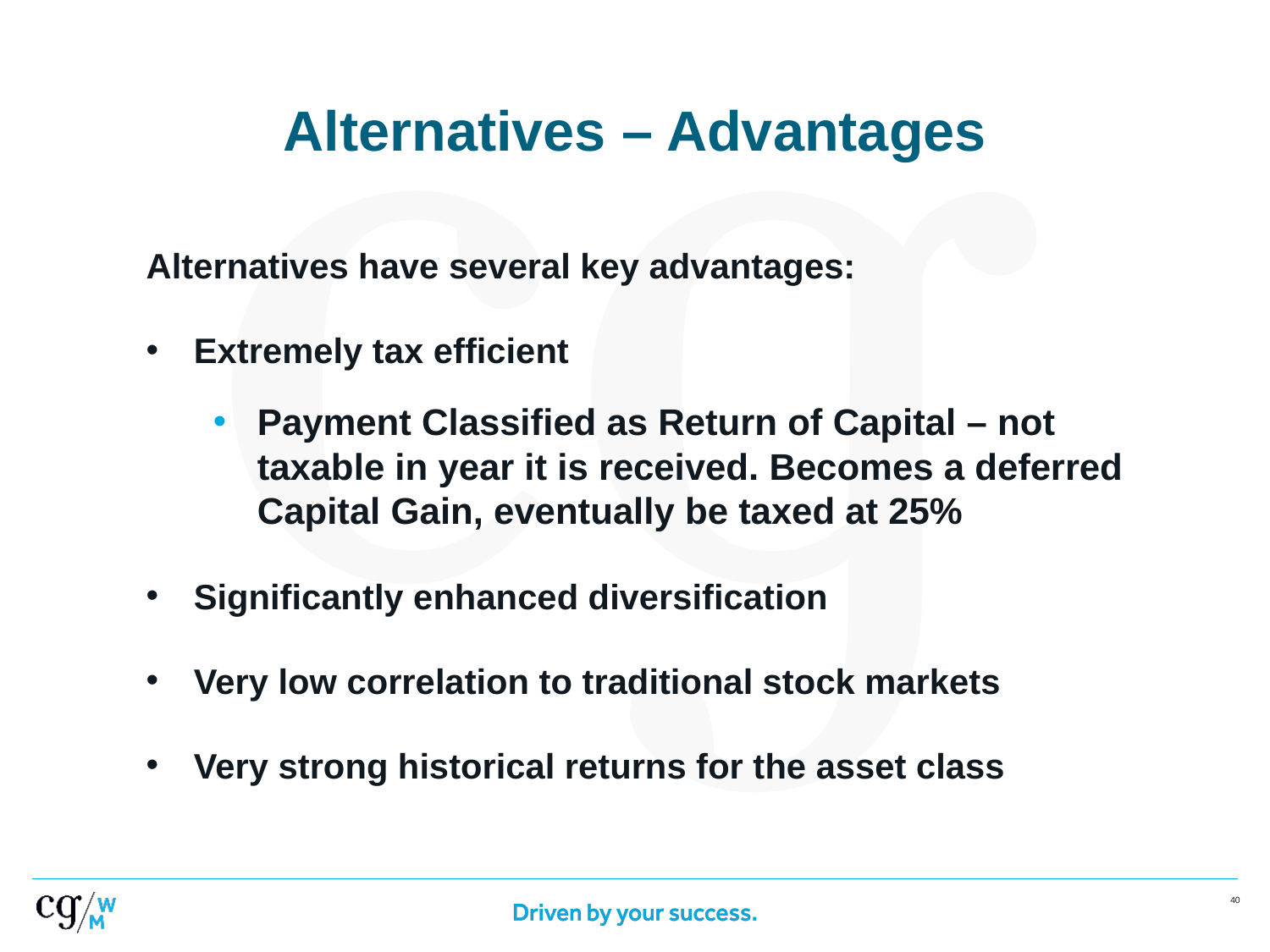

# Alternatives – Advantages

Alternatives have several key advantages:

Extremely tax efficient
Payment Classified as Return of Capital – not taxable in year it is received. Becomes a deferred Capital Gain, eventually be taxed at 25%

Significantly enhanced diversification

Very low correlation to traditional stock markets

Very strong historical returns for the asset class

40